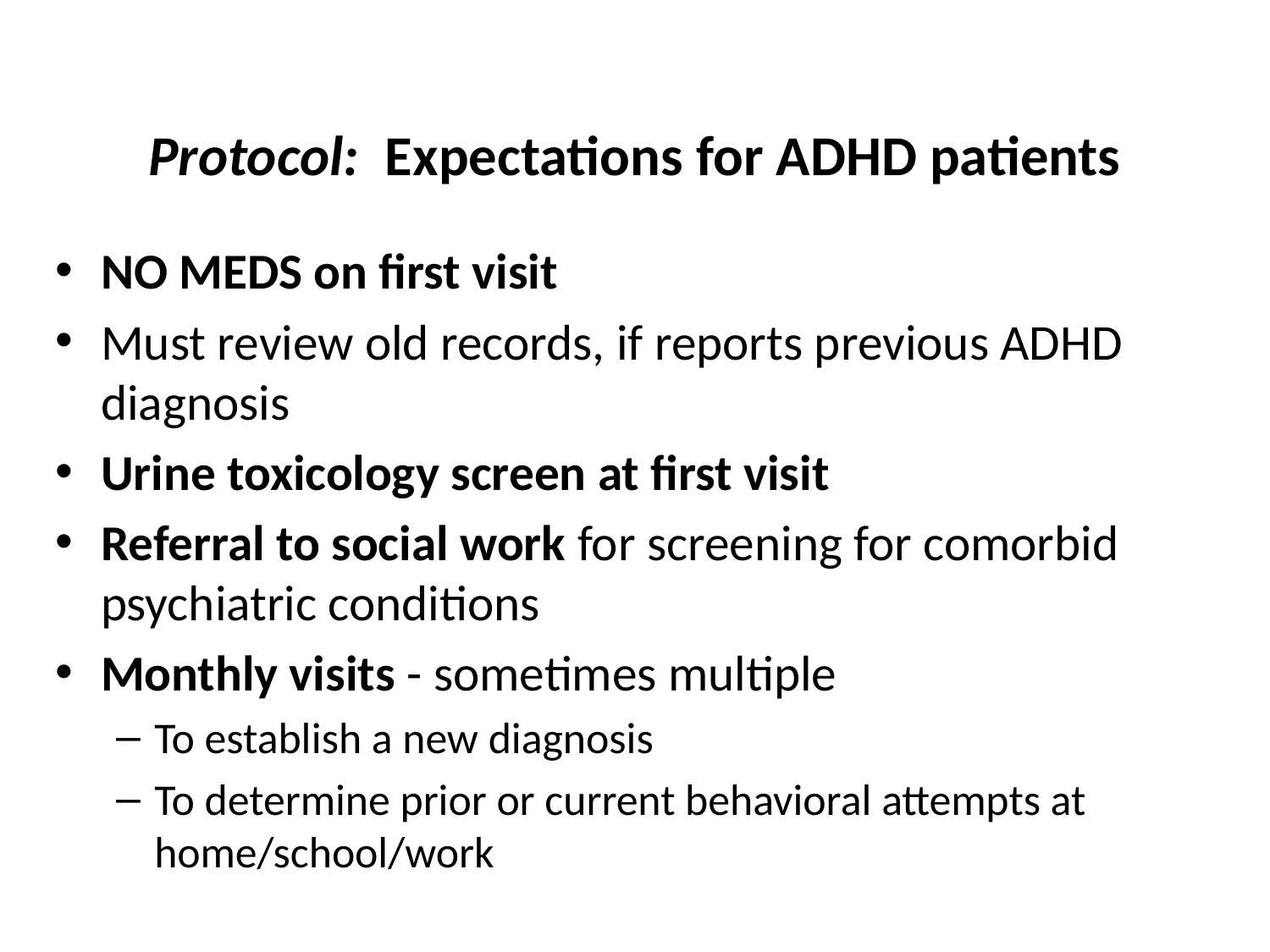

# Protocol:  Expectations for ADHD patients
NO MEDS on first visit
Must review old records, if reports previous ADHD diagnosis
Urine toxicology screen at first visit
Referral to social work for screening for comorbid psychiatric conditions
Monthly visits - sometimes multiple
To establish a new diagnosis
To determine prior or current behavioral attempts at home/school/work